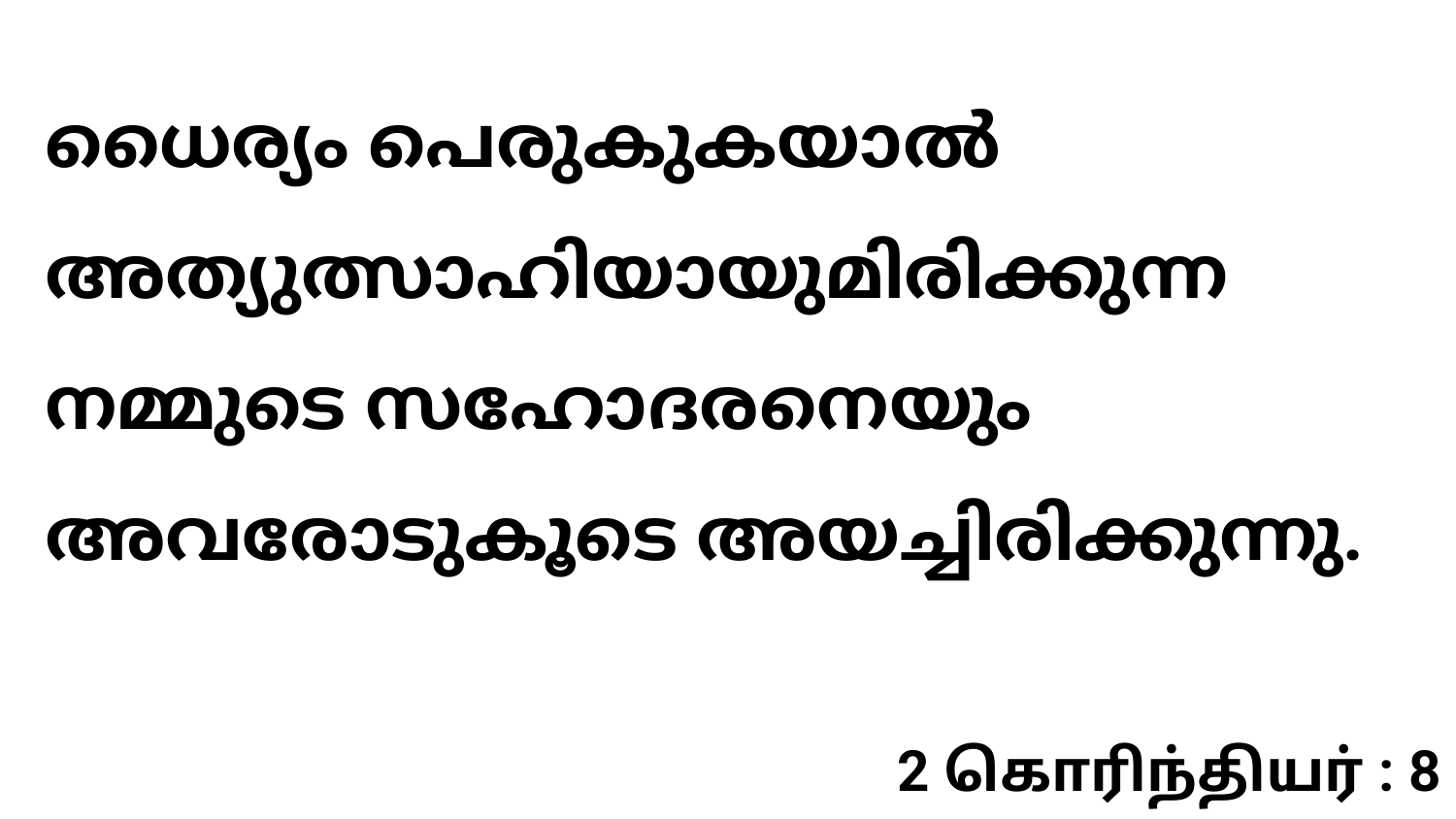

ധൈര്യം പെരുകുകയാൽ അത്യുത്സാഹിയായുമിരിക്കുന്ന നമ്മുടെ സഹോദരനെയും അവരോടുകൂടെ അയച്ചിരിക്കുന്നു.
2 கொரிந்தியர் : 8